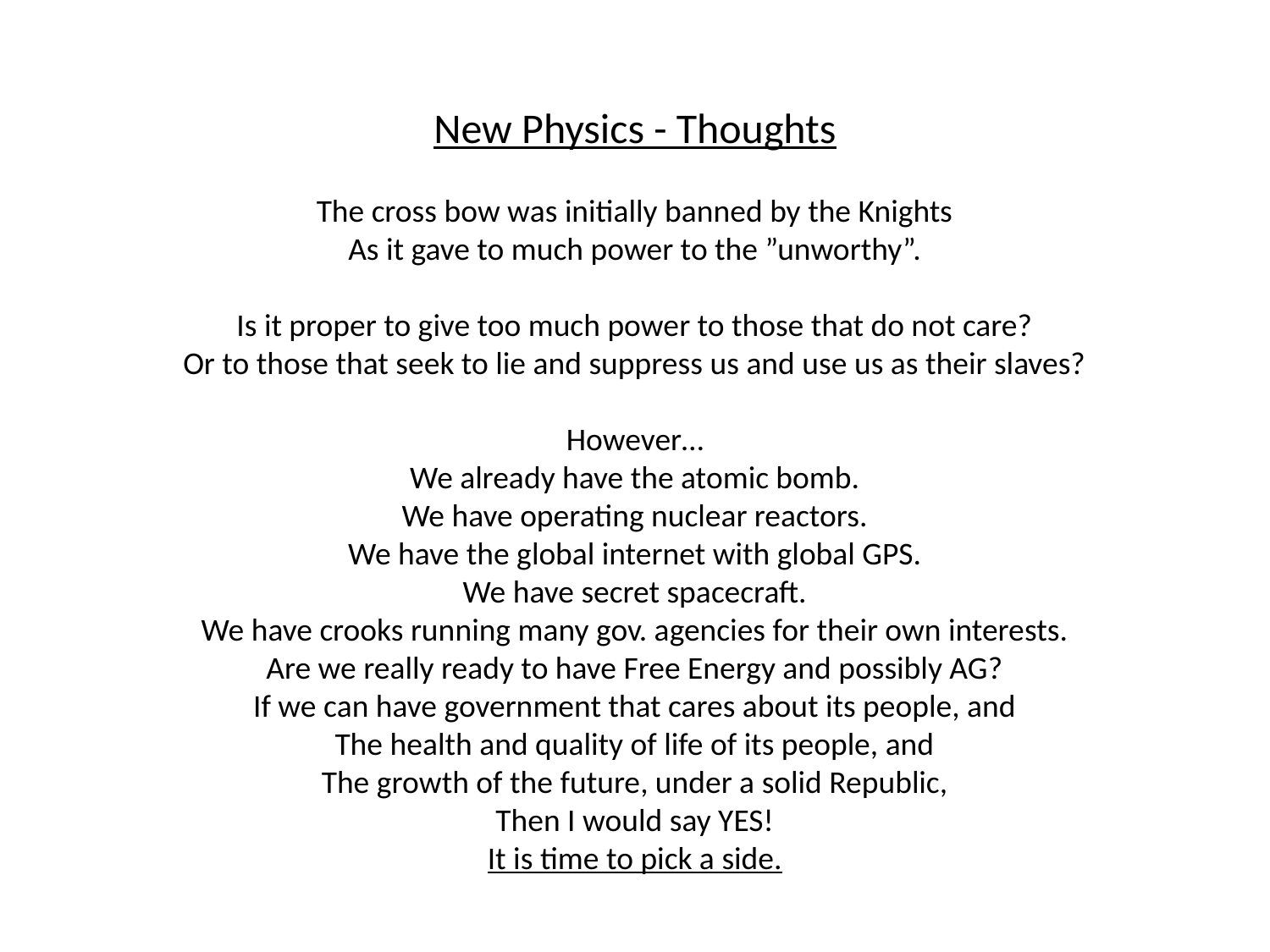

New Physics - Thoughts

The cross bow was initially banned by the Knights
As it gave to much power to the ”unworthy”.

Is it proper to give too much power to those that do not care?
Or to those that seek to lie and suppress us and use us as their slaves?

However…
We already have the atomic bomb.
We have operating nuclear reactors.
We have the global internet with global GPS.
We have secret spacecraft.
We have crooks running many gov. agencies for their own interests.
Are we really ready to have Free Energy and possibly AG?
If we can have government that cares about its people, and
The health and quality of life of its people, and
The growth of the future, under a solid Republic,
Then I would say YES!
It is time to pick a side.